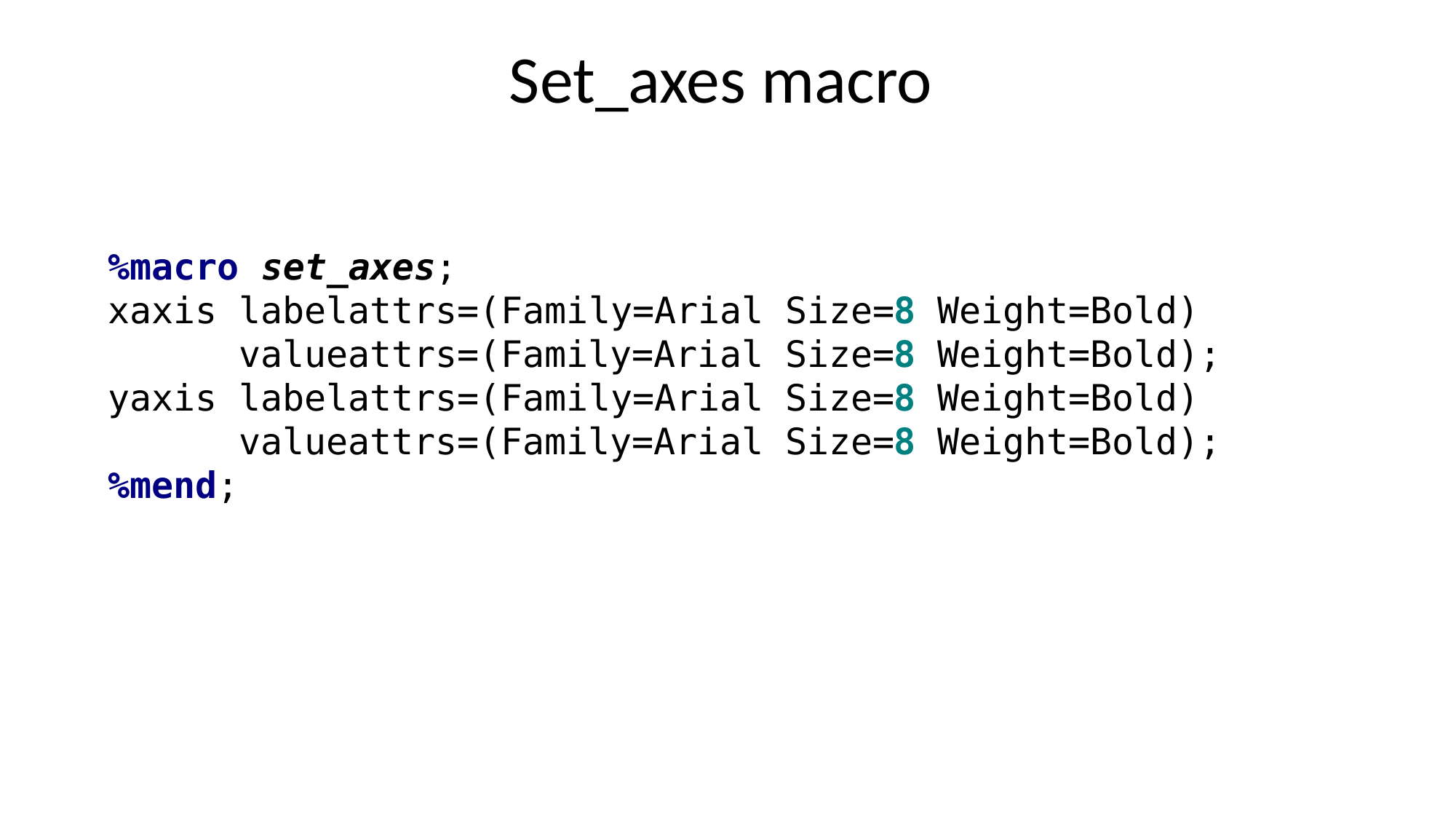

# Set_axes macro
%macro set_axes;
xaxis labelattrs=(Family=Arial Size=8 Weight=Bold)
      valueattrs=(Family=Arial Size=8 Weight=Bold);
yaxis labelattrs=(Family=Arial Size=8 Weight=Bold)
      valueattrs=(Family=Arial Size=8 Weight=Bold);
%mend;